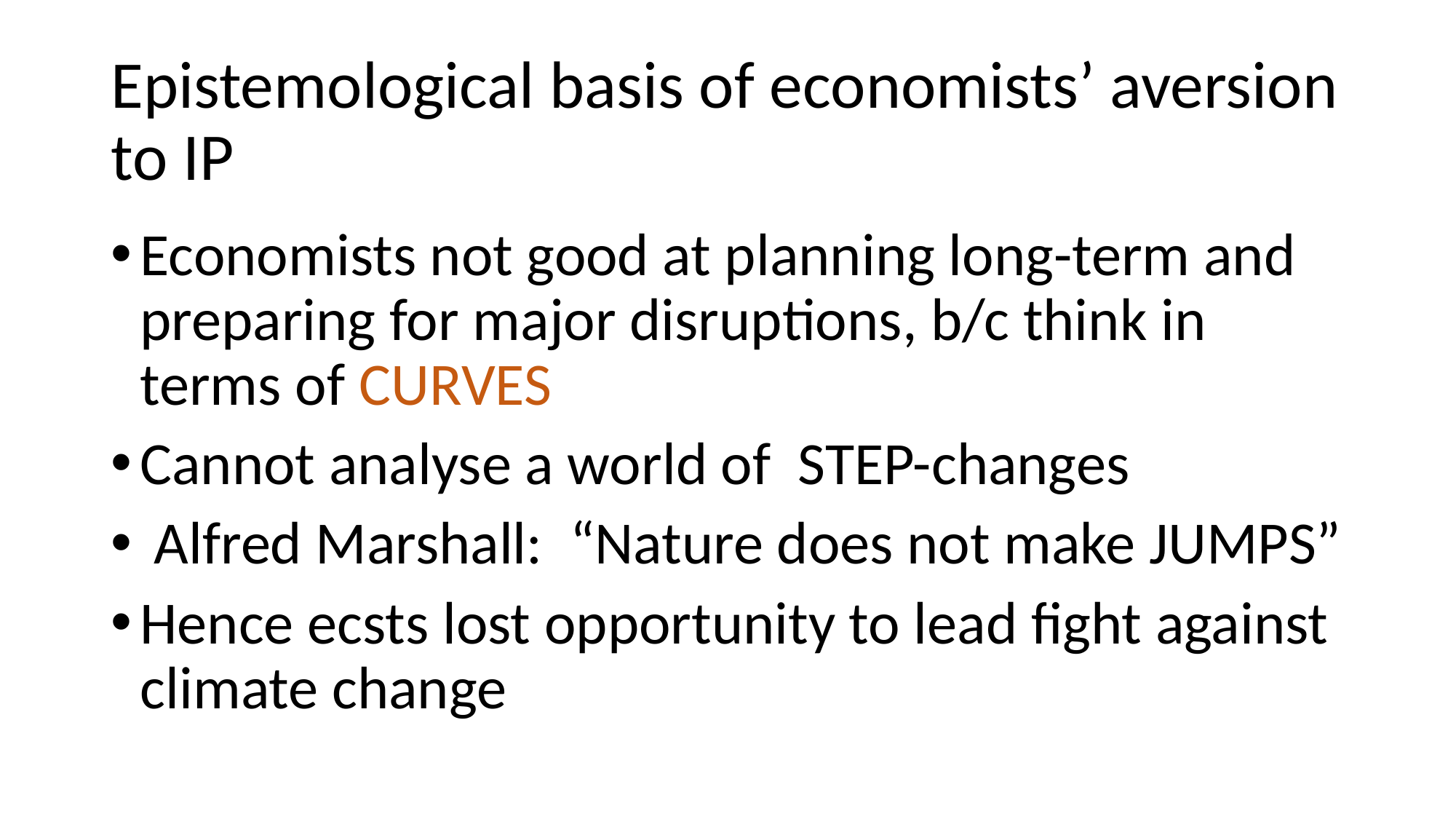

# Epistemological basis of economists’ aversion to IP
Economists not good at planning long-term and preparing for major disruptions, b/c think in terms of CURVES
Cannot analyse a world of  STEP-changes
 Alfred Marshall:  “Nature does not make JUMPS”
Hence ecsts lost opportunity to lead fight against climate change